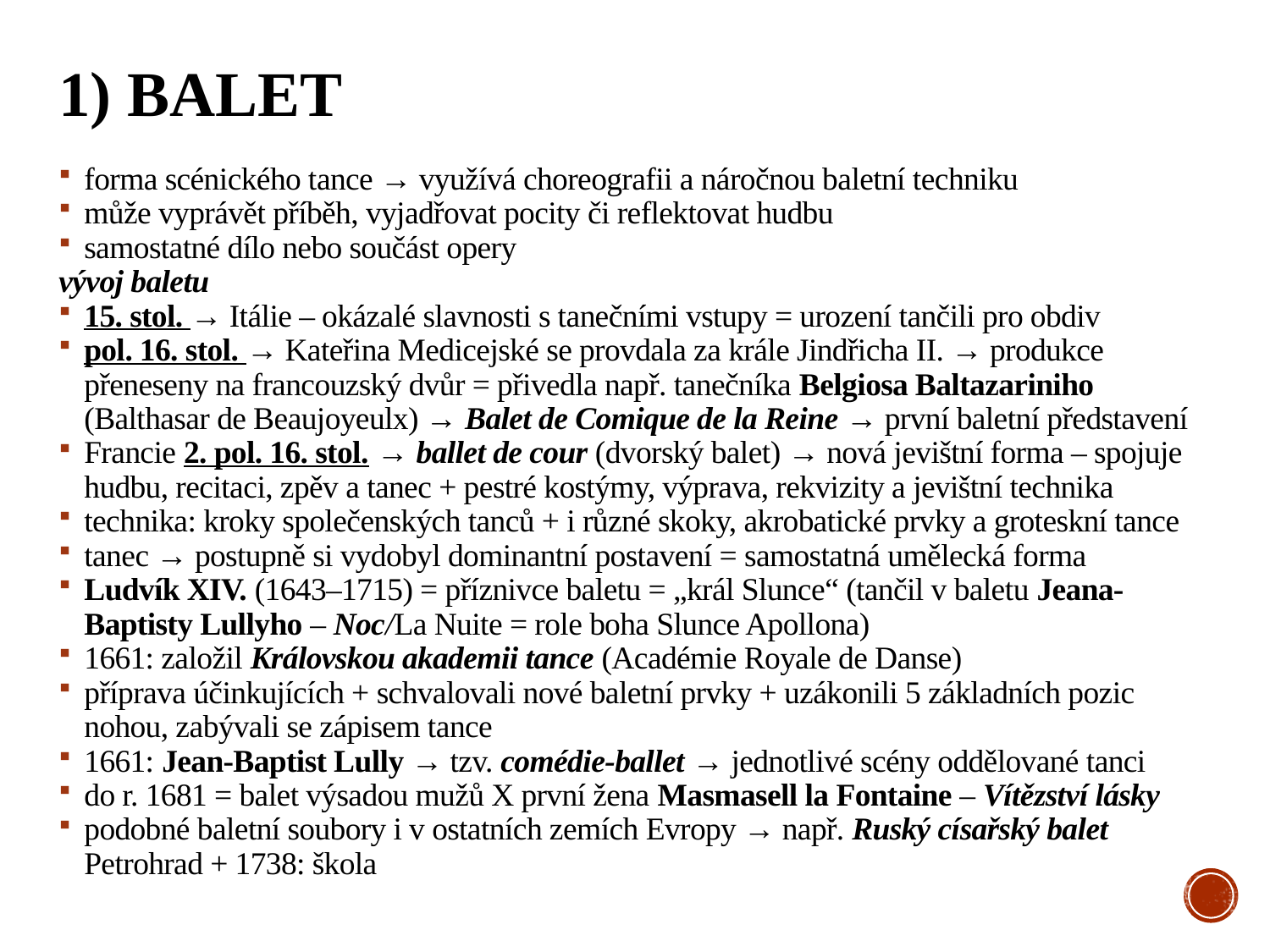

# 1) BALET
forma scénického tance → využívá choreografii a náročnou baletní techniku
může vyprávět příběh, vyjadřovat pocity či reflektovat hudbu
samostatné dílo nebo součást opery
vývoj baletu
15. stol. → Itálie – okázalé slavnosti s tanečními vstupy = urození tančili pro obdiv
pol. 16. stol. → Kateřina Medicejské se provdala za krále Jindřicha II. → produkce přeneseny na francouzský dvůr = přivedla např. tanečníka Belgiosa Baltazariniho (Balthasar de Beaujoyeulx) → Balet de Comique de la Reine → první baletní představení
Francie 2. pol. 16. stol. → ballet de cour (dvorský balet) → nová jevištní forma – spojuje hudbu, recitaci, zpěv a tanec + pestré kostýmy, výprava, rekvizity a jevištní technika
technika: kroky společenských tanců + i různé skoky, akrobatické prvky a groteskní tance
tanec → postupně si vydobyl dominantní postavení = samostatná umělecká forma
Ludvík XIV. (1643–1715) = příznivce baletu = „král Slunce“ (tančil v baletu Jeana-Baptisty Lullyho – Noc/La Nuite = role boha Slunce Apollona)
1661: založil Královskou akademii tance (Académie Royale de Danse)
příprava účinkujících + schvalovali nové baletní prvky + uzákonili 5 základních pozic nohou, zabývali se zápisem tance
1661: Jean-Baptist Lully → tzv. comédie-ballet → jednotlivé scény oddělované tanci
do r. 1681 = balet výsadou mužů X první žena Masmasell la Fontaine – Vítězství lásky
podobné baletní soubory i v ostatních zemích Evropy → např. Ruský císařský balet Petrohrad + 1738: škola